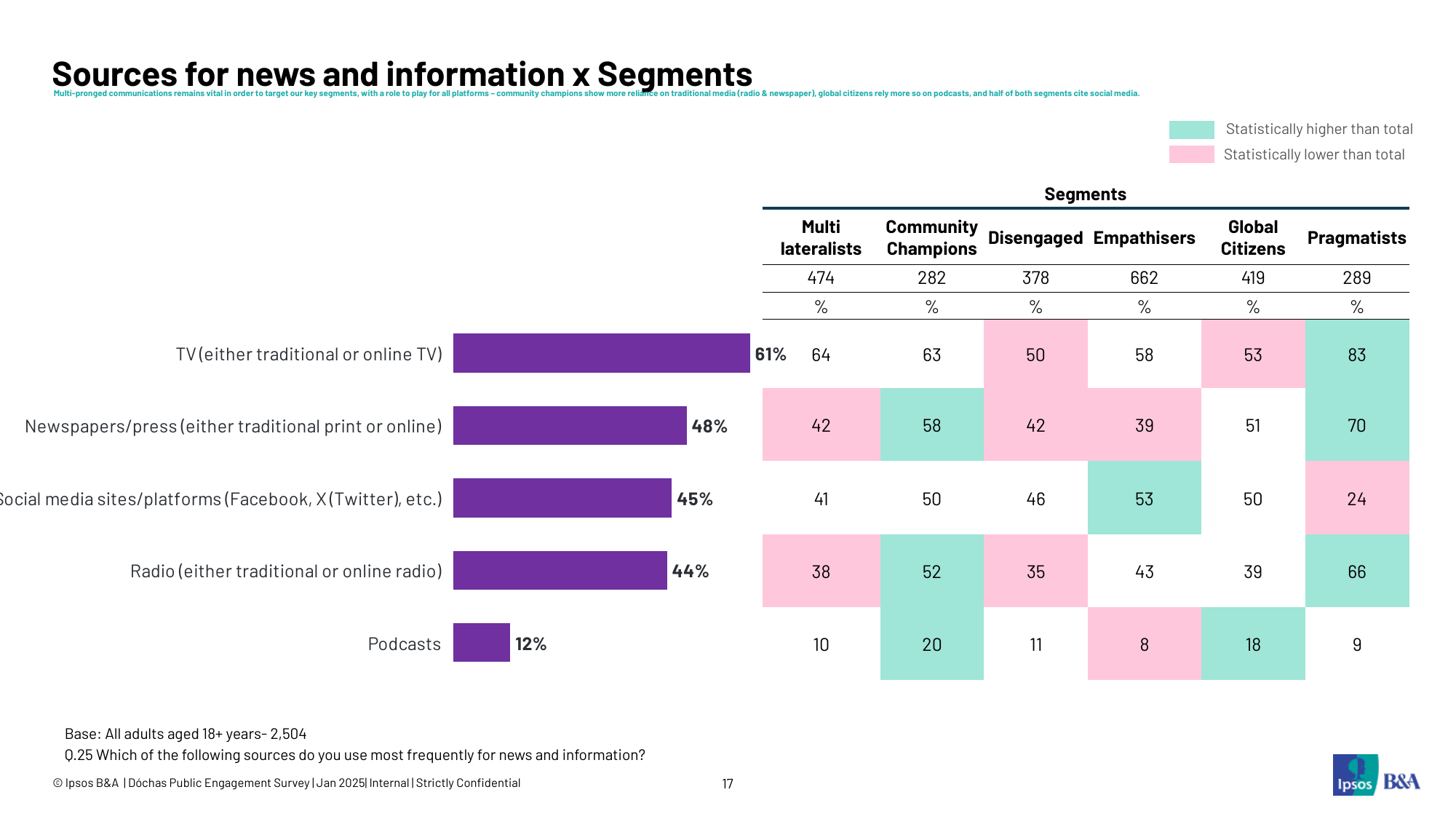

# Sources for news and information x Segments

Multi-pronged communications remains vital in order to target our key segments, with a role to play for all platforms – community champions show more reliance on traditional media (radio & newspaper), global citizens rely more so on podcasts, and half of both segments cite social media.
Statistically higher than total

Statistically lower than total

| Segments |  |  |  |  |  |
| --- | --- | --- | --- | --- | --- |
| Multi lateralists | Community Champions | Disengaged | Empathisers | Global Citizens | Pragmatists |
| 474 | 282 | 378 | 662 | 419 | 289 |
| % | % | % | % | % | % |
| 64 | 63 | 50 | 58 | 53 | 83 |
| 42 | 58 | 42 | 39 | 51 | 70 |
| 41 | 50 | 46 | 53 | 50 | 24 |
| 38 | 52 | 35 | 43 | 39 | 66 |
| 10 | 20 | 11 | 8 | 18 | 9 |

### Chart

| Category | Nov-23 |
|---|---|
| TV (either traditional or online TV) | 61.0 |
| Newspapers/press (either traditional print or online) | 48.0 |
| Social media sites/platforms (Facebook, X (Twitter), etc.) | 45.0 |
| Radio (either traditional or online radio) | 44.0 |
| Podcasts | 12.0 |
Base: All adults aged 18+ years- 2,504
Q.25 Which of the following sources do you use most frequently for news and information?